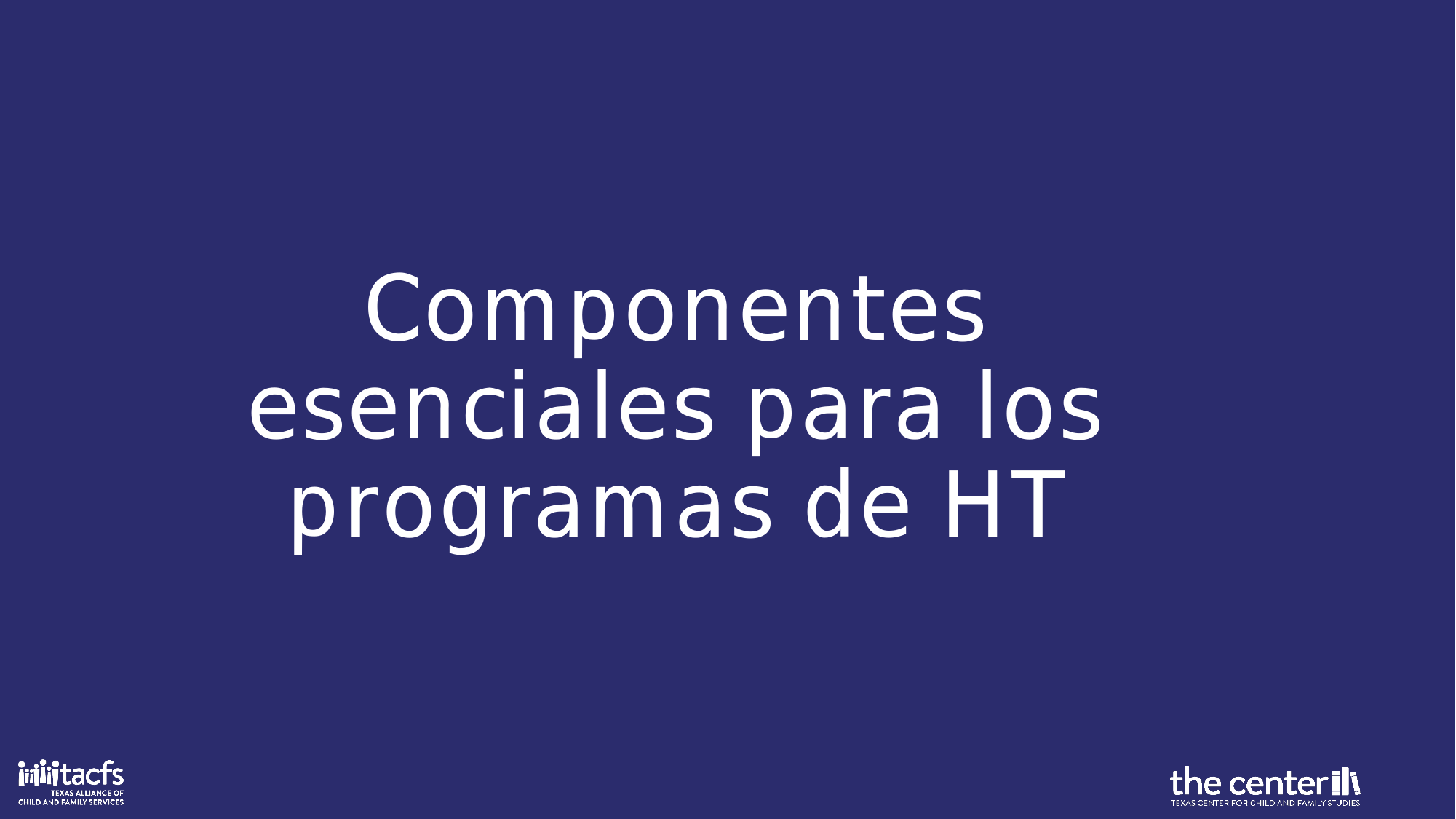

# Componentes esenciales para los programas de HT